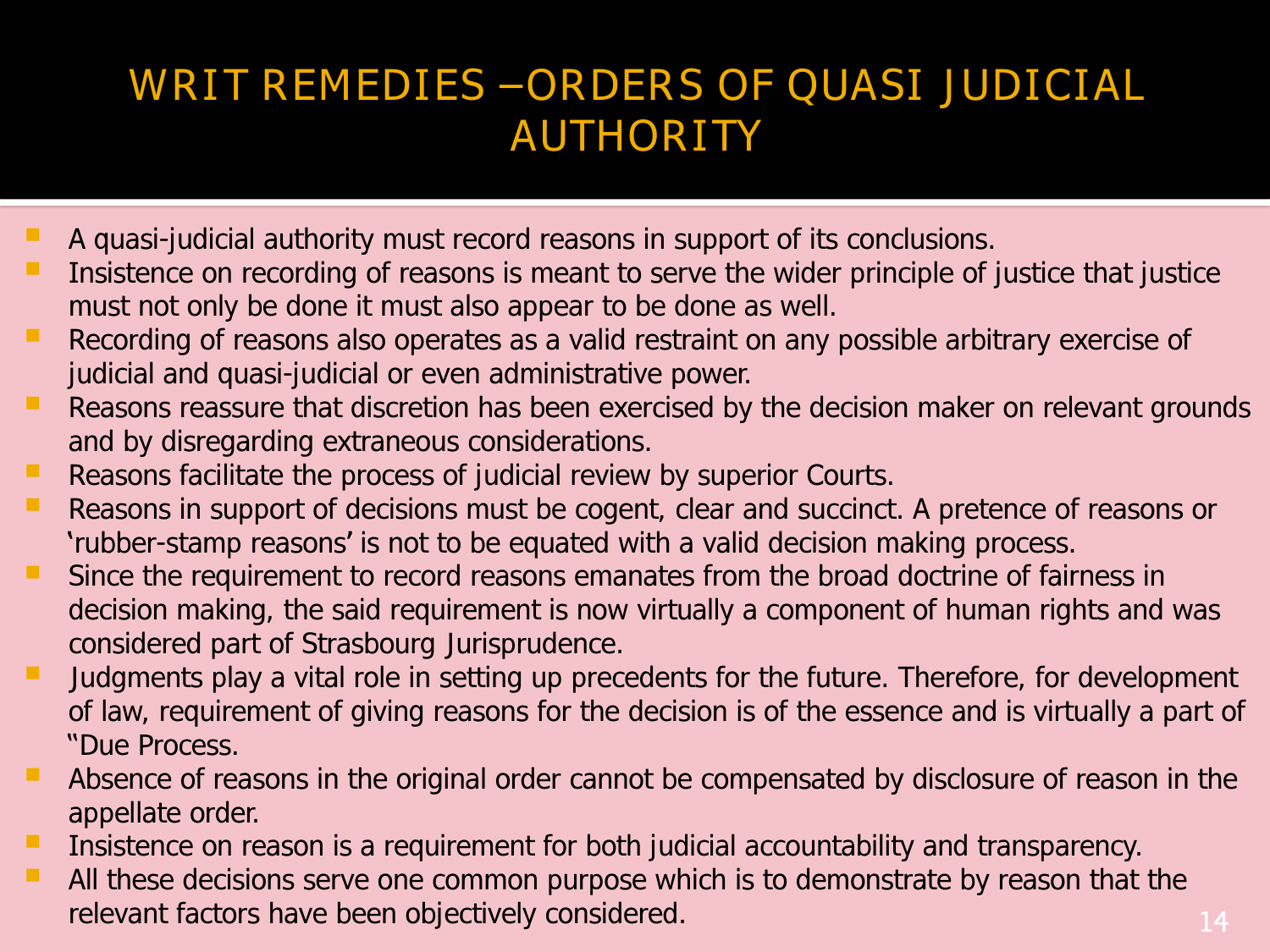

# WRIT REMEDIES –ORDERS OF QUASI JUDICIAL AUTHORITY
A quasi-judicial authority must record reasons in support of its conclusions.
Insistence on recording of reasons is meant to serve the wider principle of justice that justice must not only be done it must also appear to be done as well.
Recording of reasons also operates as a valid restraint on any possible arbitrary exercise of judicial and quasi-judicial or even administrative power.
Reasons reassure that discretion has been exercised by the decision maker on relevant grounds and by disregarding extraneous considerations.
Reasons facilitate the process of judicial review by superior Courts.
Reasons in support of decisions must be cogent, clear and succinct. A pretence of reasons or ‘rubber-stamp reasons’ is not to be equated with a valid decision making process.
Since the requirement to record reasons emanates from the broad doctrine of fairness in decision making, the said requirement is now virtually a component of human rights and was considered part of Strasbourg Jurisprudence.
Judgments play a vital role in setting up precedents for the future. Therefore, for development of law, requirement of giving reasons for the decision is of the essence and is virtually a part of “Due Process.
Absence of reasons in the original order cannot be compensated by disclosure of reason in the appellate order.
Insistence on reason is a requirement for both judicial accountability and transparency.
All these decisions serve one common purpose which is to demonstrate by reason that the relevant factors have been objectively considered.

14